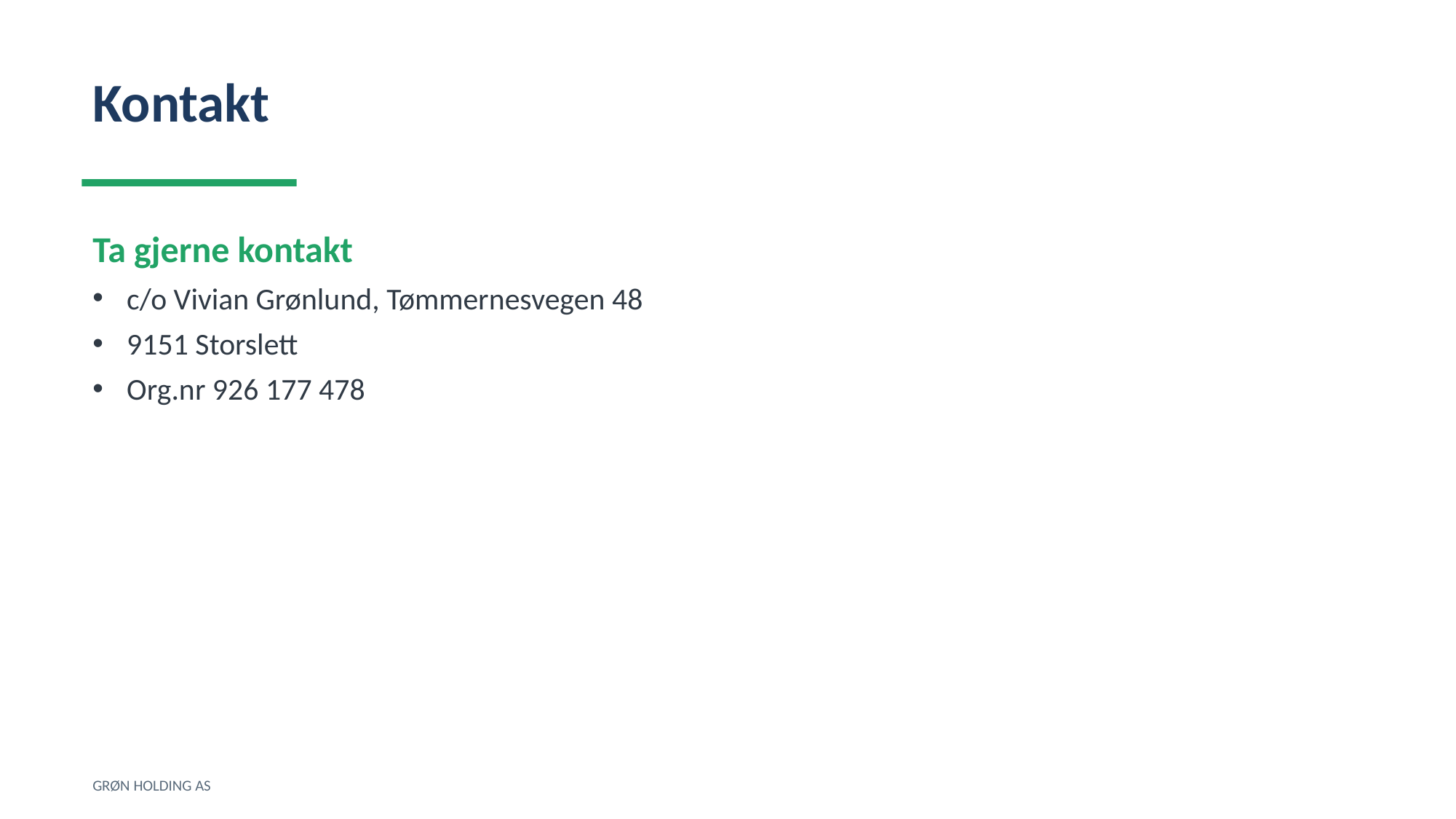

Kontakt

Ta gjerne kontakt
c/o Vivian Grønlund, Tømmernesvegen 48
9151 Storslett
Org.nr 926 177 478
GRØN HOLDING AS